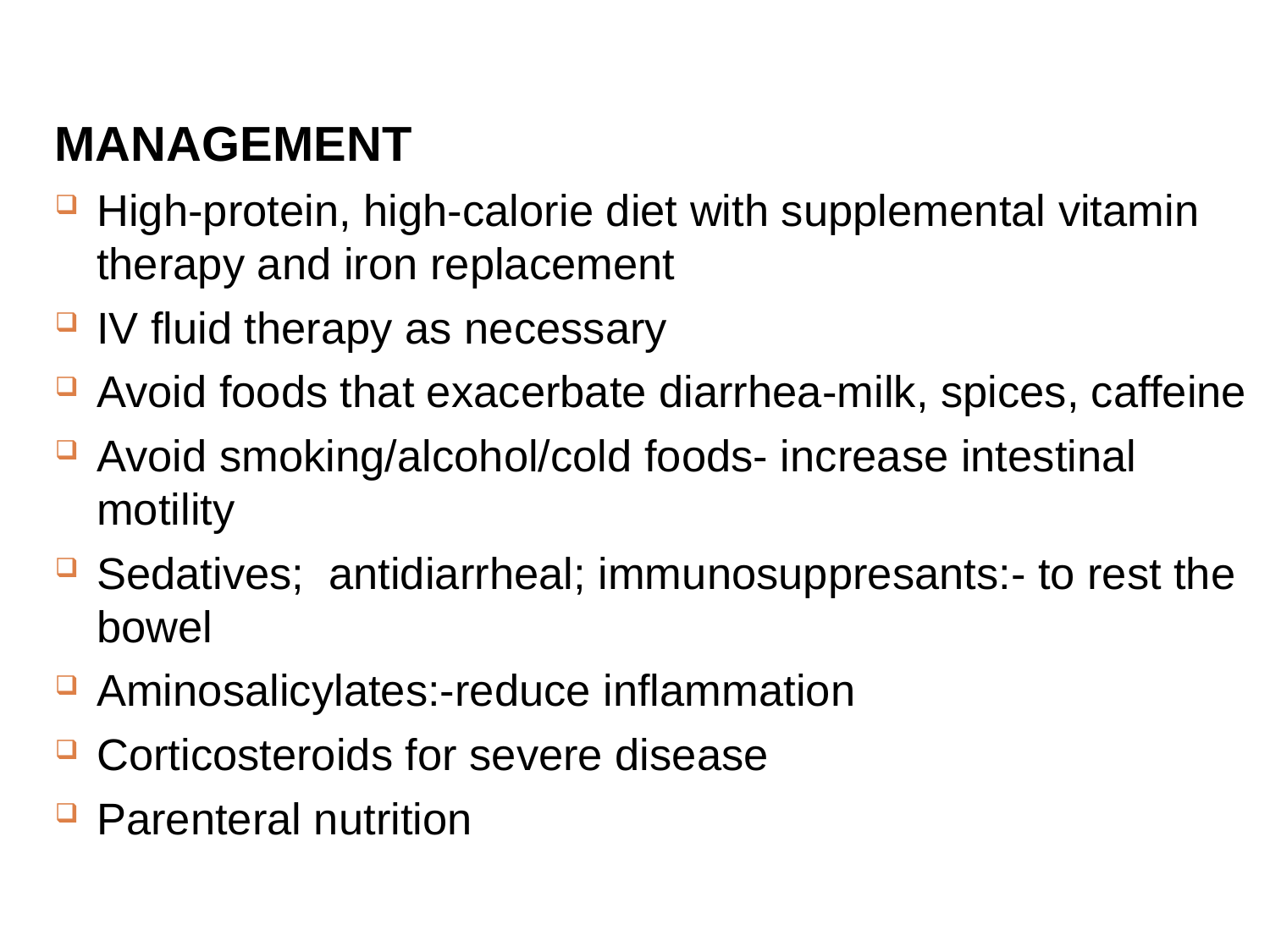

MANAGEMENT
High-protein, high-calorie diet with supplemental vitamin therapy and iron replacement
IV fluid therapy as necessary
Avoid foods that exacerbate diarrhea-milk, spices, caffeine
Avoid smoking/alcohol/cold foods- increase intestinal motility
Sedatives;  antidiarrheal; immunosuppresants:- to rest the bowel
Aminosalicylates:-reduce inflammation
Corticosteroids for severe disease
Parenteral nutrition